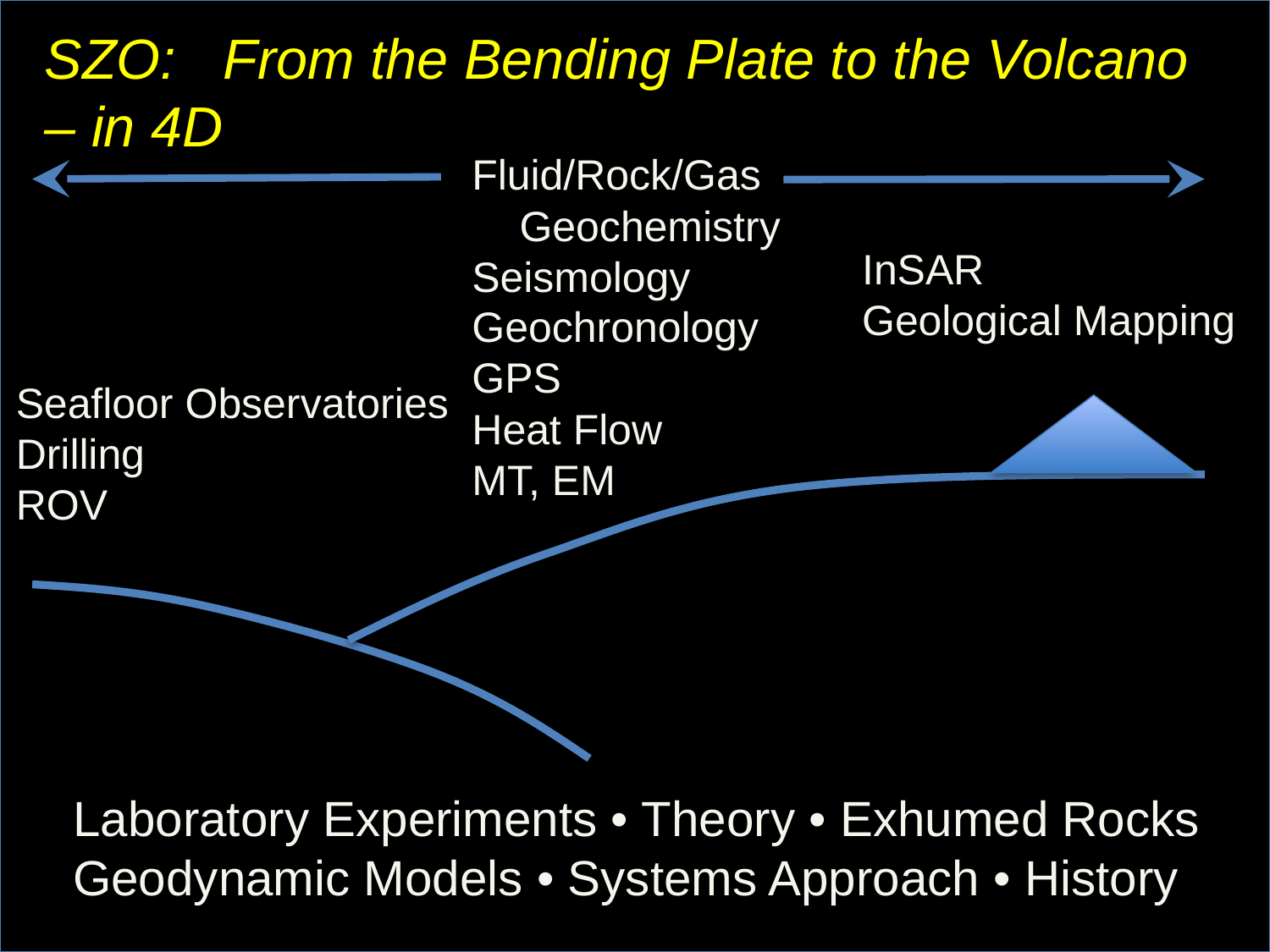

SZO:   From the Bending Plate to the Volcano – in 4D
Fluid/Rock/Gas
    Geochemistry
Seismology
Geochronology
GPS
Heat Flow
MT, EM
InSAR
Geological Mapping
Seafloor Observatories
Drilling
ROV

Laboratory Experiments • Theory • Exhumed Rocks
Geodynamic Models • Systems Approach • History